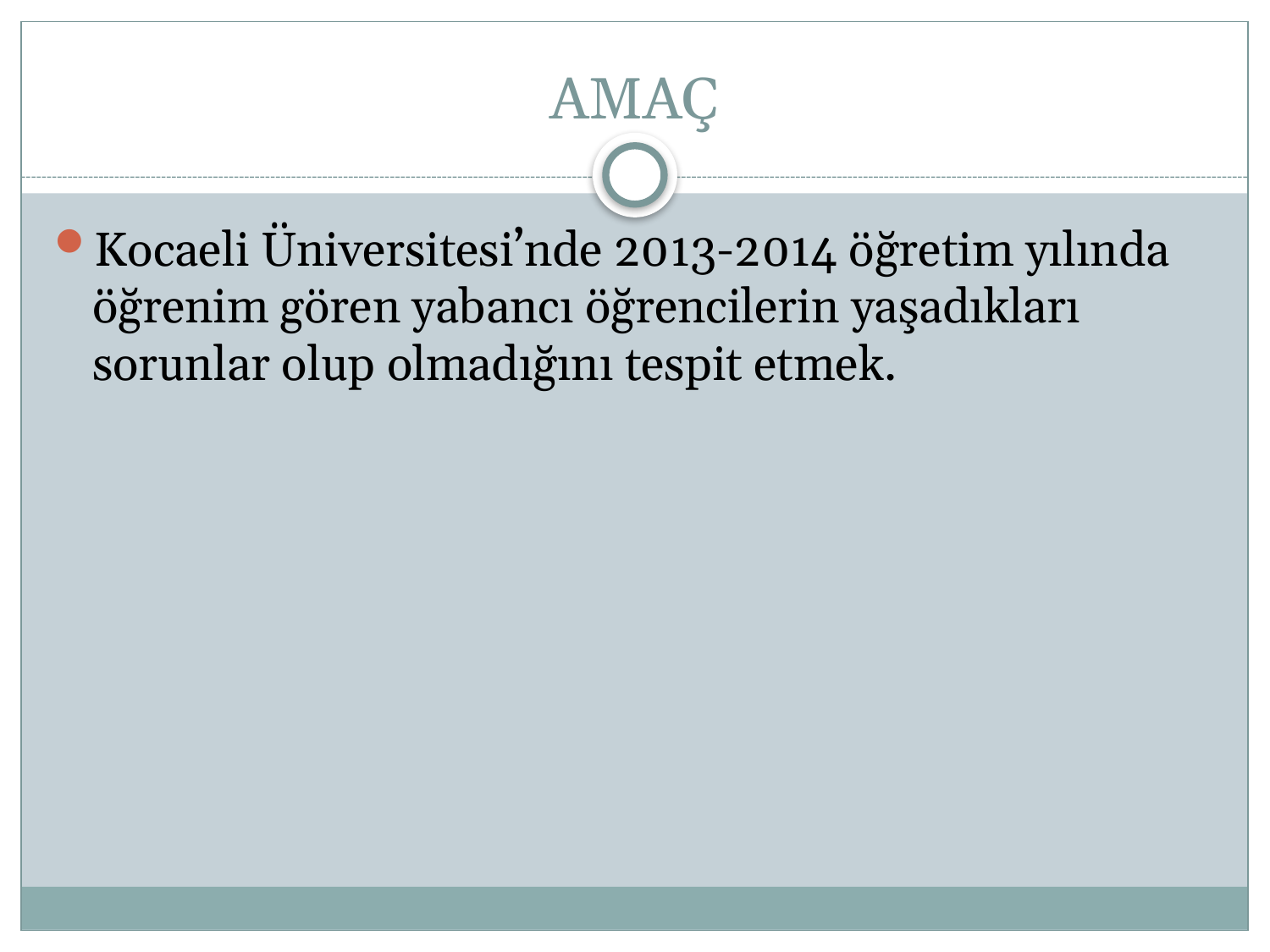

# AMAÇ
Kocaeli Üniversitesi’nde 2013-2014 öğretim yılında öğrenim gören yabancı öğrencilerin yaşadıkları sorunlar olup olmadığını tespit etmek.